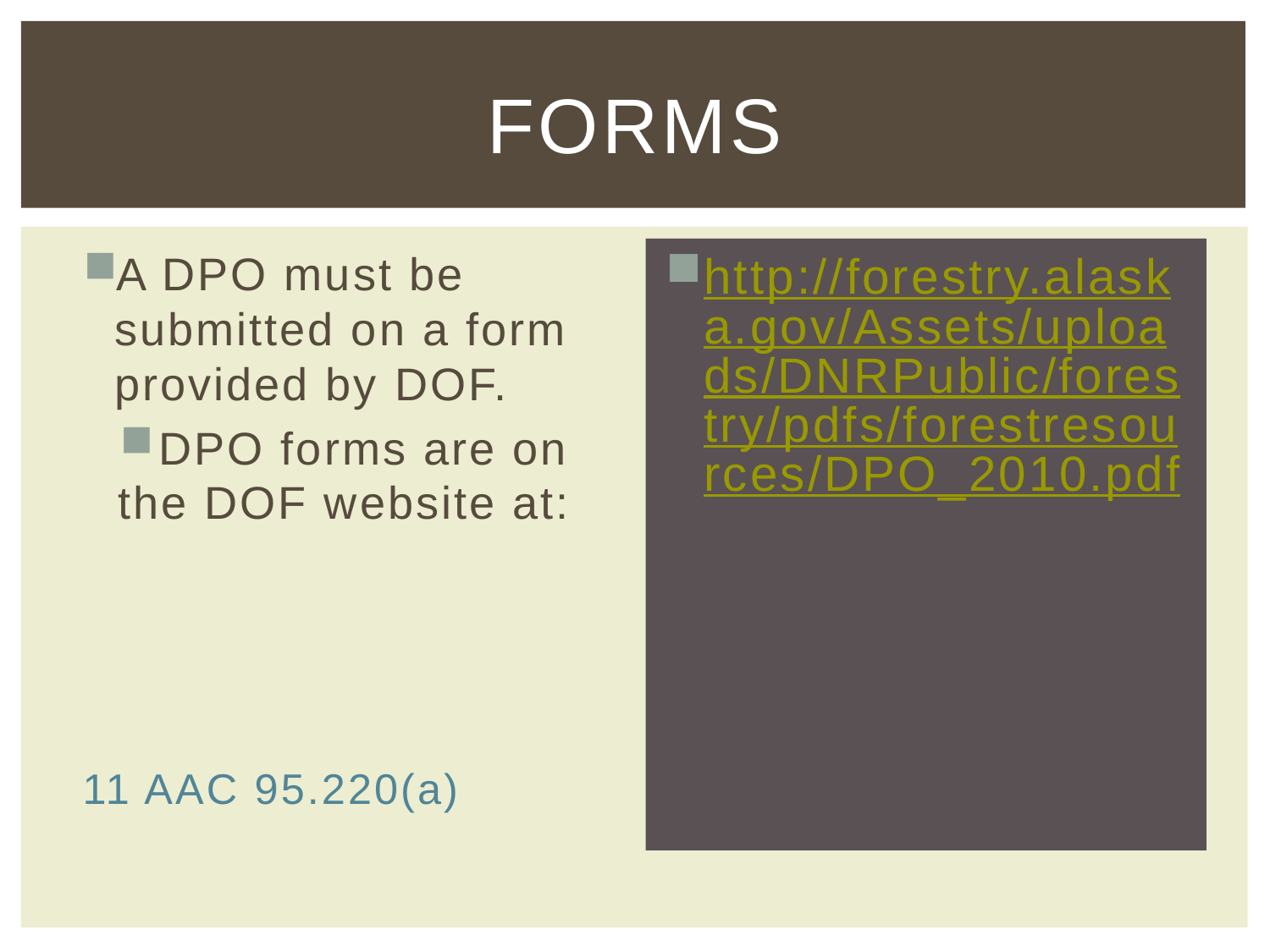

# FORMs
A DPO must be submitted on a form provided by DOF.
DPO forms are on the DOF website at:

11 AAC 95.220(a)
http://forestry.alaska.gov/Assets/uploads/DNRPublic/forestry/pdfs/forestresources/DPO_2010.pdf